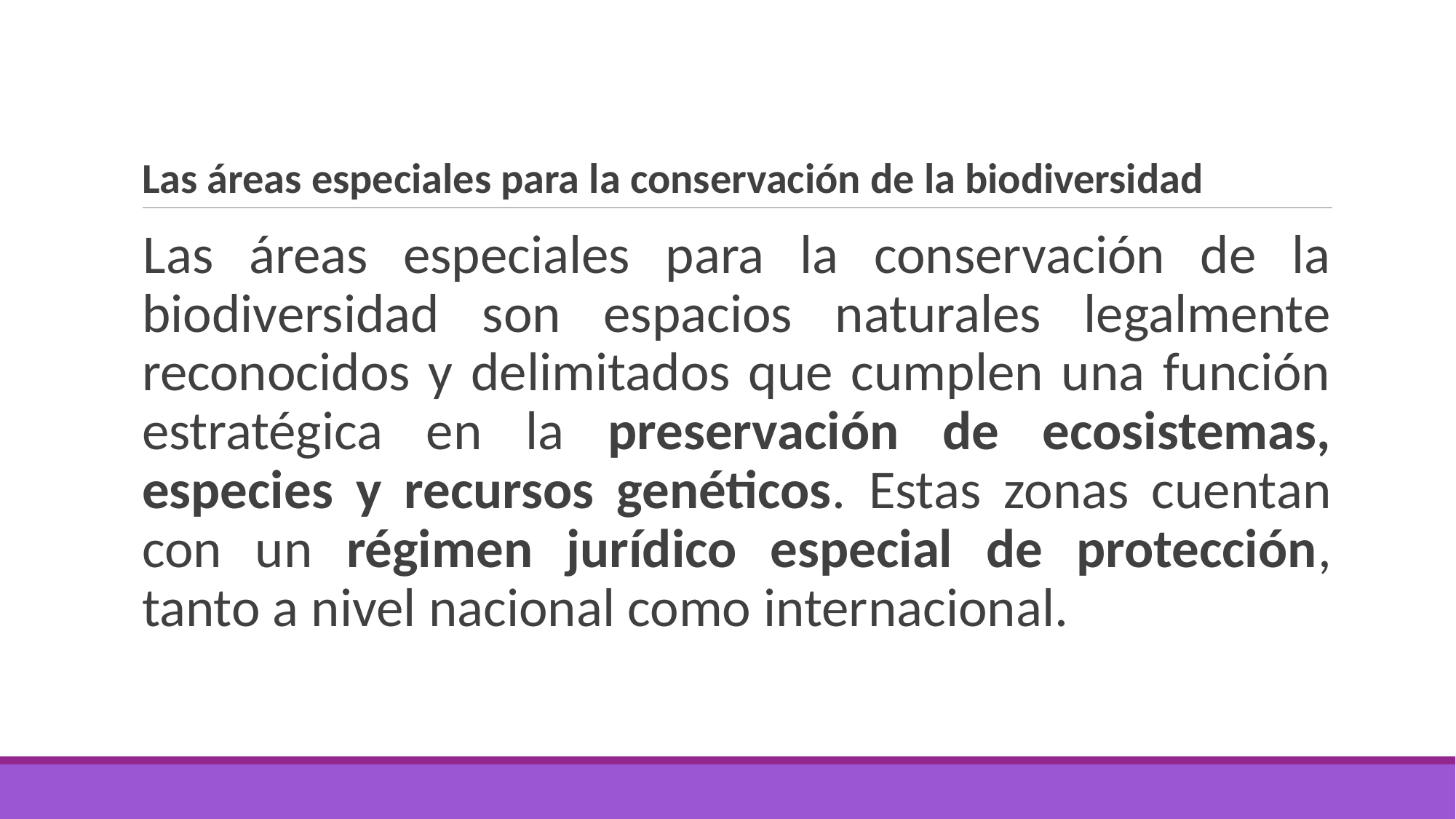

# Las áreas especiales para la conservación de la biodiversidad
Las áreas especiales para la conservación de la biodiversidad son espacios naturales legalmente reconocidos y delimitados que cumplen una función estratégica en la preservación de ecosistemas, especies y recursos genéticos. Estas zonas cuentan con un régimen jurídico especial de protección, tanto a nivel nacional como internacional.